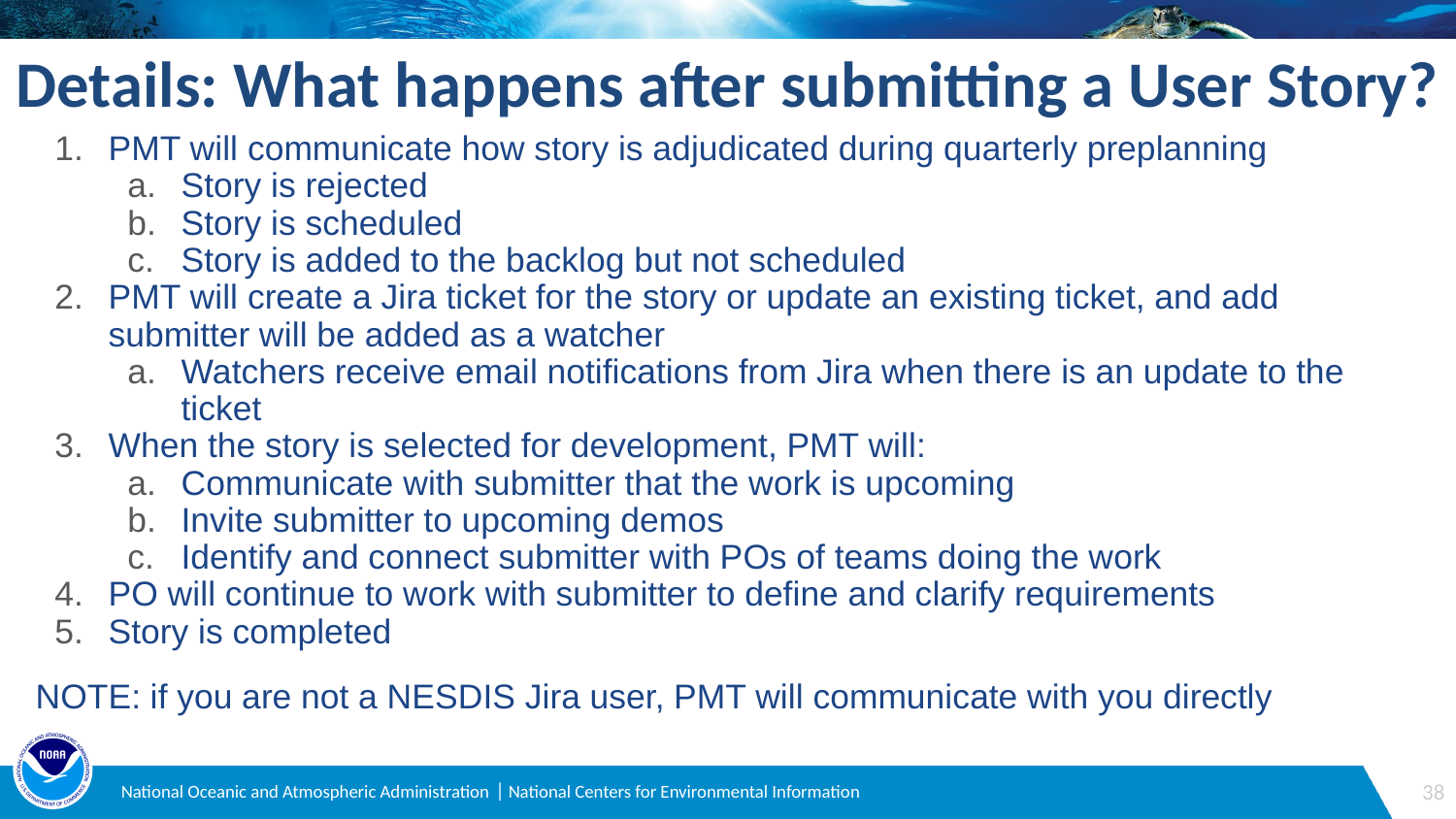

# Details: What happens after submitting a User Story?
PMT will communicate how story is adjudicated during quarterly preplanning
Story is rejected
Story is scheduled
Story is added to the backlog but not scheduled
PMT will create a Jira ticket for the story or update an existing ticket, and add submitter will be added as a watcher
Watchers receive email notifications from Jira when there is an update to the ticket
When the story is selected for development, PMT will:
Communicate with submitter that the work is upcoming
Invite submitter to upcoming demos
Identify and connect submitter with POs of teams doing the work
PO will continue to work with submitter to define and clarify requirements
Story is completed
NOTE: if you are not a NESDIS Jira user, PMT will communicate with you directly